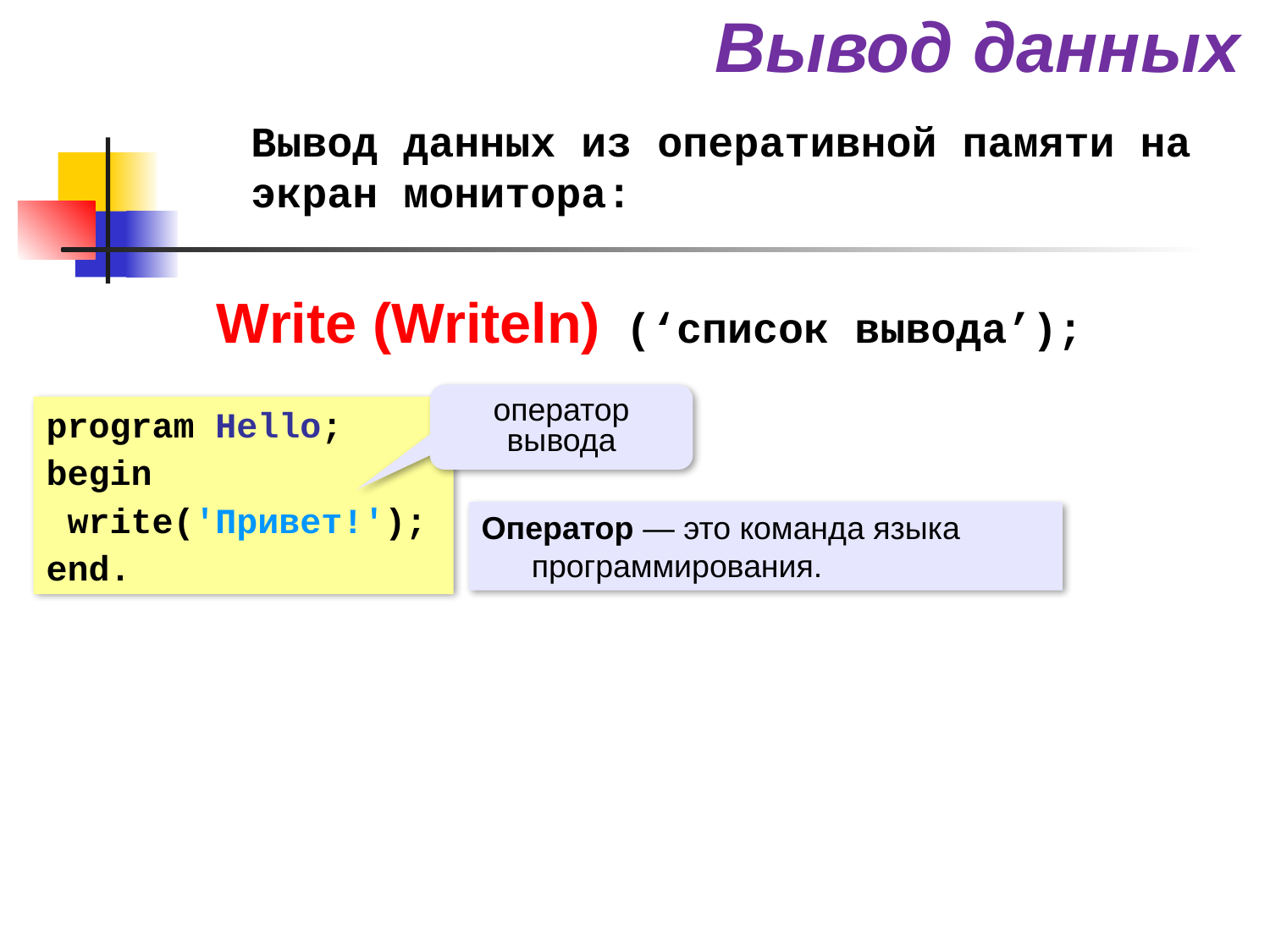

# Вывод данных
	Вывод данных из оперативной памяти на экран монитора:

Write (Writeln)  (‘список вывода’);

оператор вывода
program Hello;
begin
 write('Привет!');
end.
Оператор — это команда языка программирования.